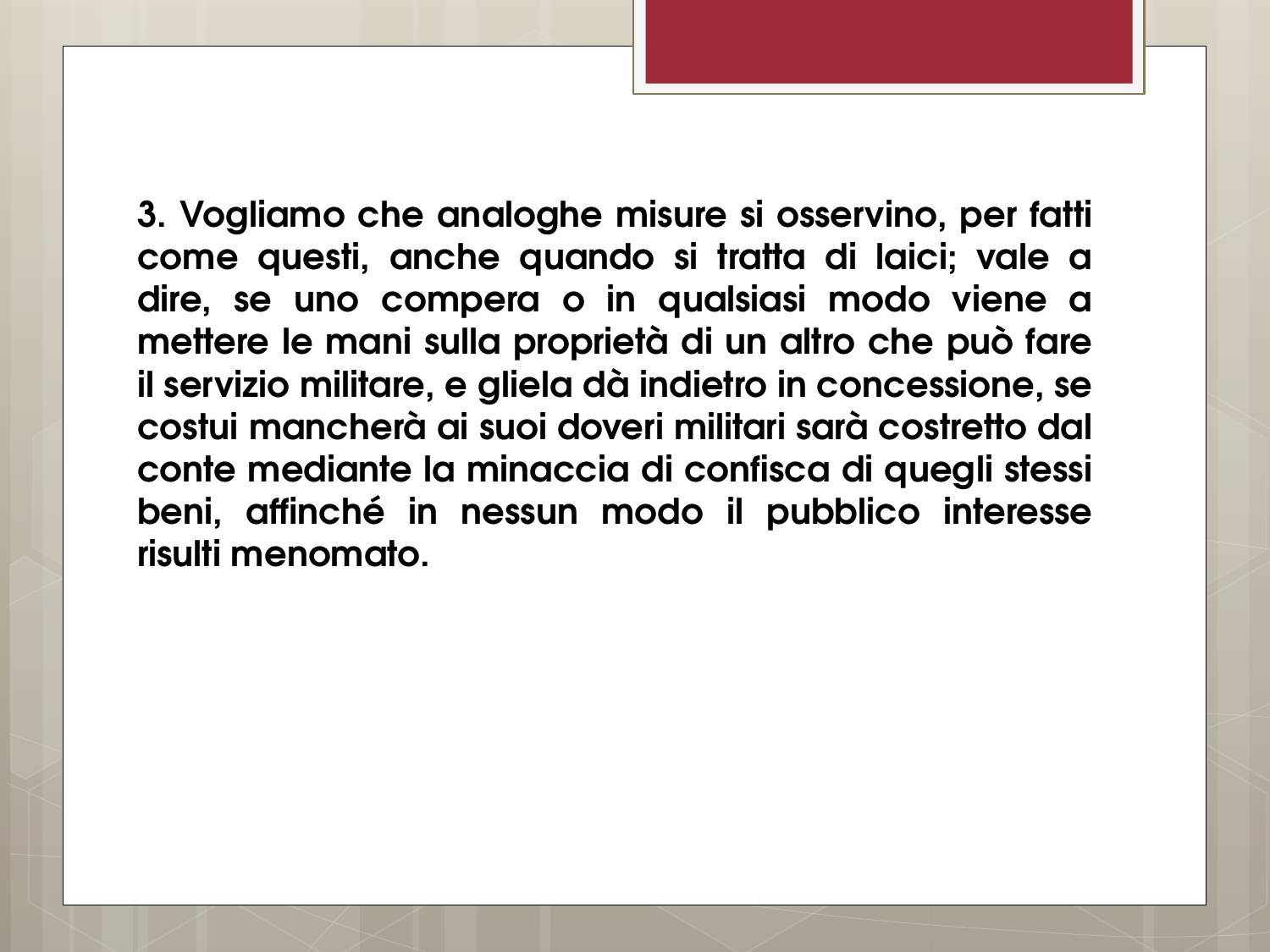

3. Vogliamo che analoghe misure si osservino, per fatti come questi, anche quando si tratta di laici; vale a dire, se uno compera o in qualsiasi modo viene a mettere le mani sulla proprietà di un altro che può fare il servizio militare, e gliela dà indietro in concessione, se costui mancherà ai suoi doveri militari sarà costretto dal conte mediante la minaccia di confisca di quegli stessi beni, affinché in nessun modo il pubblico interesse risulti menomato.